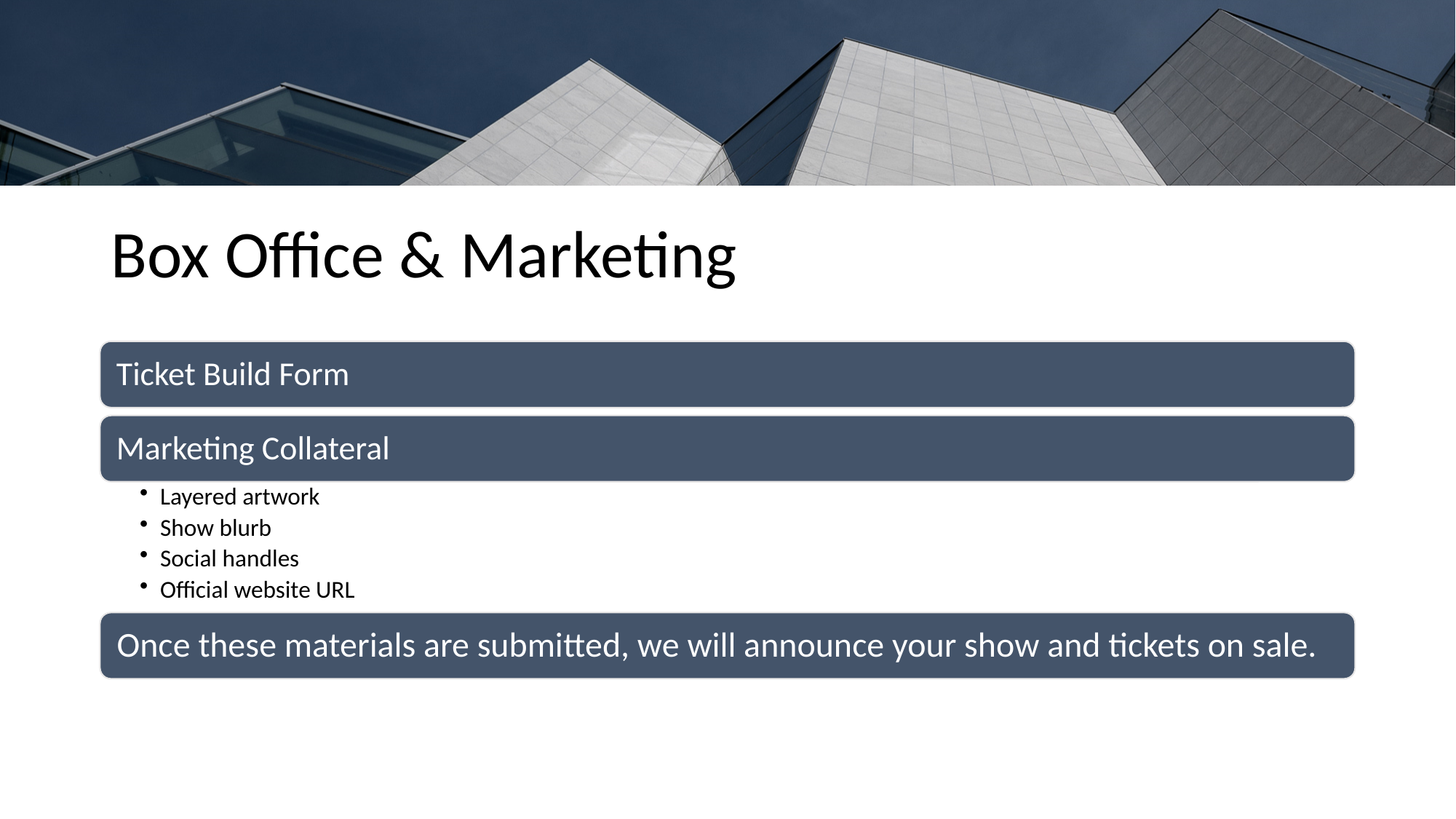

# Box Office & Marketing
Ticket Build Form
Marketing Collateral
Layered artwork
Show blurb
Social handles
Official website URL
Once these materials are submitted, we will announce your show and tickets on sale.